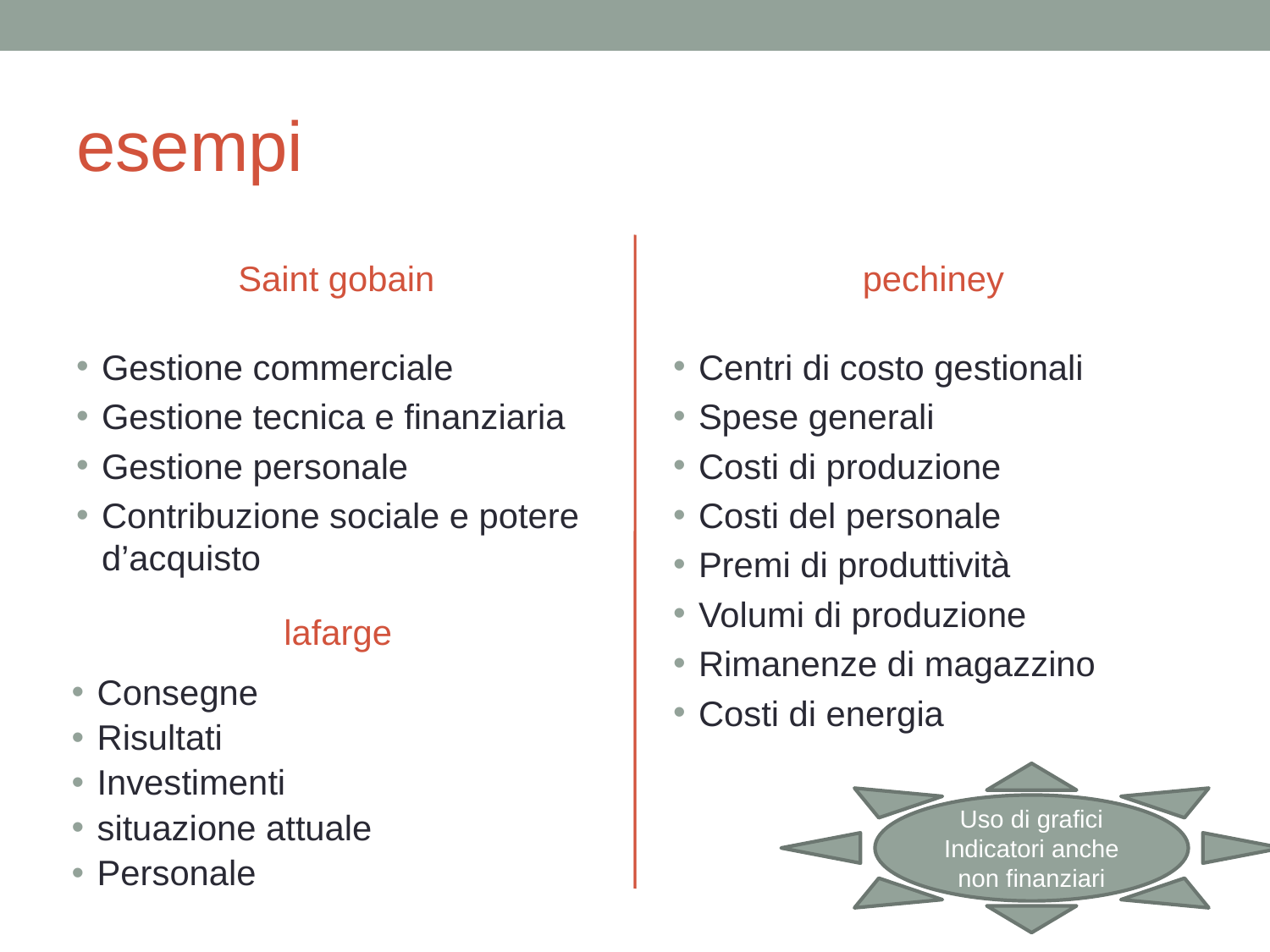

# esempi
Saint gobain
pechiney
Gestione commerciale
Gestione tecnica e finanziaria
Gestione personale
Contribuzione sociale e potere d’acquisto
Centri di costo gestionali
Spese generali
Costi di produzione
Costi del personale
Premi di produttività
Volumi di produzione
Rimanenze di magazzino
Costi di energia
lafarge
Consegne
Risultati
Investimenti
situazione attuale
Personale
Uso di grafici
Indicatori anche non finanziari